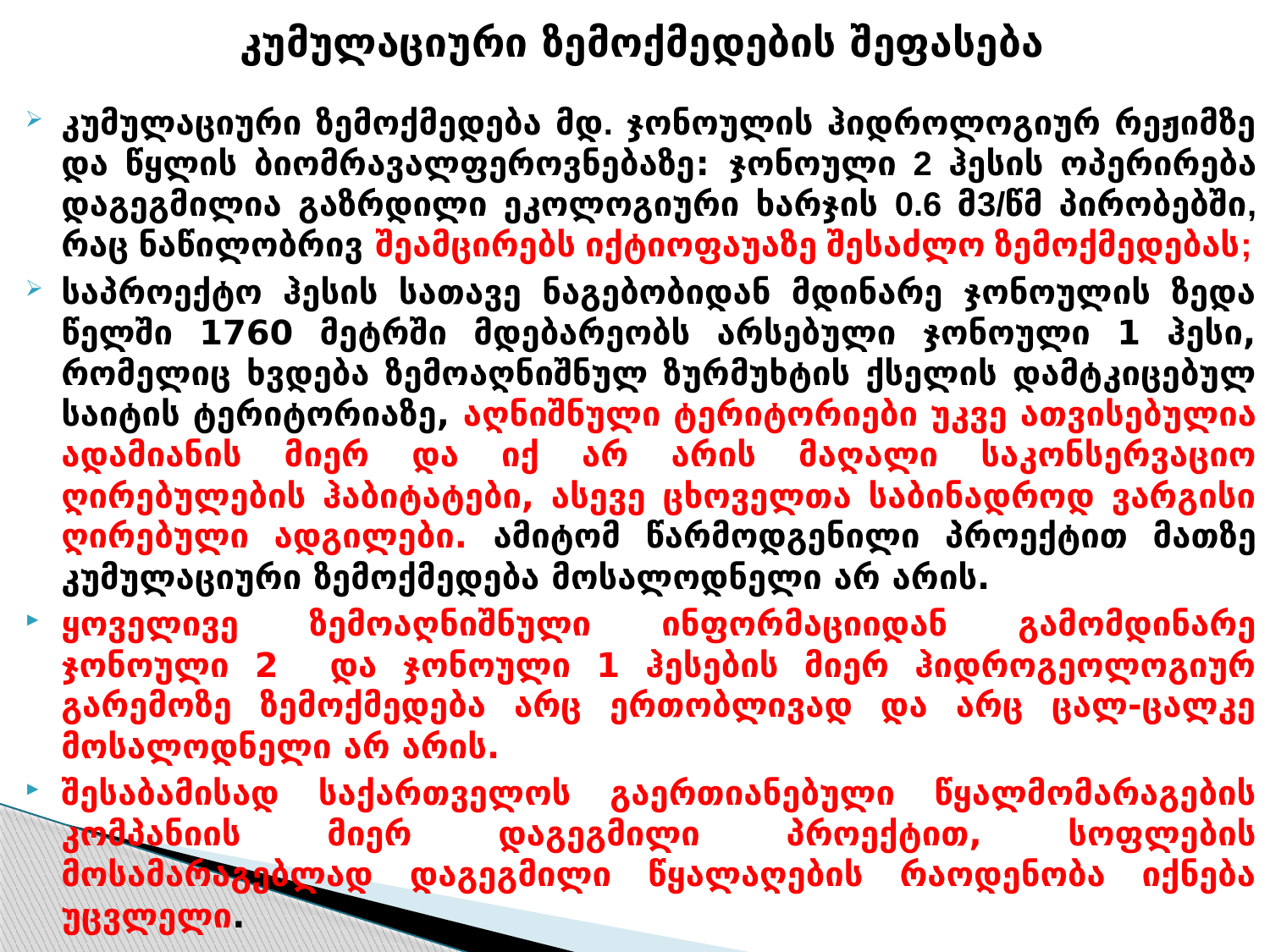

კუმულაციური ზემოქმედების შეფასება

კუმულაციური ზემოქმედება მდ. ჯონოულის ჰიდროლოგიურ რეჟიმზე და წყლის ბიომრავალფეროვნებაზე: ჯონოული 2 ჰესის ოპერირება დაგეგმილია გაზრდილი ეკოლოგიური ხარჯის 0.6 მ3/წმ პირობებში, რაც ნაწილობრივ შეამცირებს იქტიოფაუაზე შესაძლო ზემოქმედებას;
საპროექტო ჰესის სათავე ნაგებობიდან მდინარე ჯონოულის ზედა წელში 1760 მეტრში მდებარეობს არსებული ჯონოული 1 ჰესი, რომელიც ხვდება ზემოაღნიშნულ ზურმუხტის ქსელის დამტკიცებულ საიტის ტერიტორიაზე, აღნიშნული ტერიტორიები უკვე ათვისებულია ადამიანის მიერ და იქ არ არის მაღალი საკონსერვაციო ღირებულების ჰაბიტატები, ასევე ცხოველთა საბინადროდ ვარგისი ღირებული ადგილები. ამიტომ წარმოდგენილი პროექტით მათზე კუმულაციური ზემოქმედება მოსალოდნელი არ არის.
ყოველივე ზემოაღნიშნული ინფორმაციიდან გამომდინარე ჯონოული 2  და ჯონოული 1 ჰესების მიერ ჰიდროგეოლოგიურ გარემოზე ზემოქმედება არც ერთობლივად და არც ცალ-ცალკე მოსალოდნელი არ არის.
შესაბამისად საქართველოს გაერთიანებული წყალმომარაგების კომპანიის მიერ დაგეგმილი პროექტით, სოფლების მოსამარაგებლად დაგეგმილი წყალაღების რაოდენობა იქნება უცვლელი.